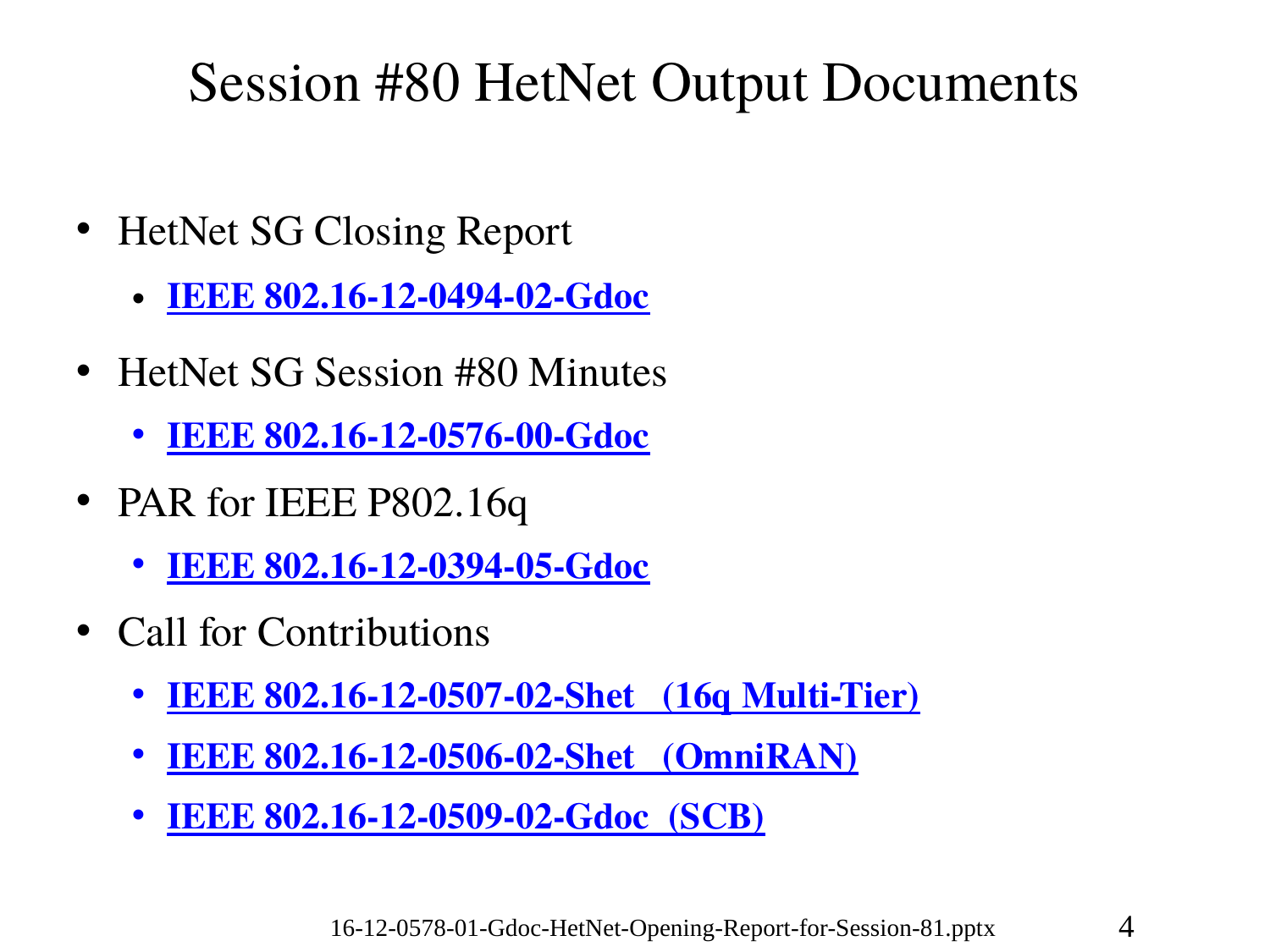

# Session #80 HetNet Output Documents
HetNet SG Closing Report
IEEE 802.16-12-0494-02-Gdoc
HetNet SG Session #80 Minutes
IEEE 802.16-12-0576-00-Gdoc
PAR for IEEE P802.16q
IEEE 802.16-12-0394-05-Gdoc
Call for Contributions
IEEE 802.16-12-0507-02-Shet   (16q Multi-Tier)
IEEE 802.16-12-0506-02-Shet   (OmniRAN)
IEEE 802.16-12-0509-02-Gdoc  (SCB)